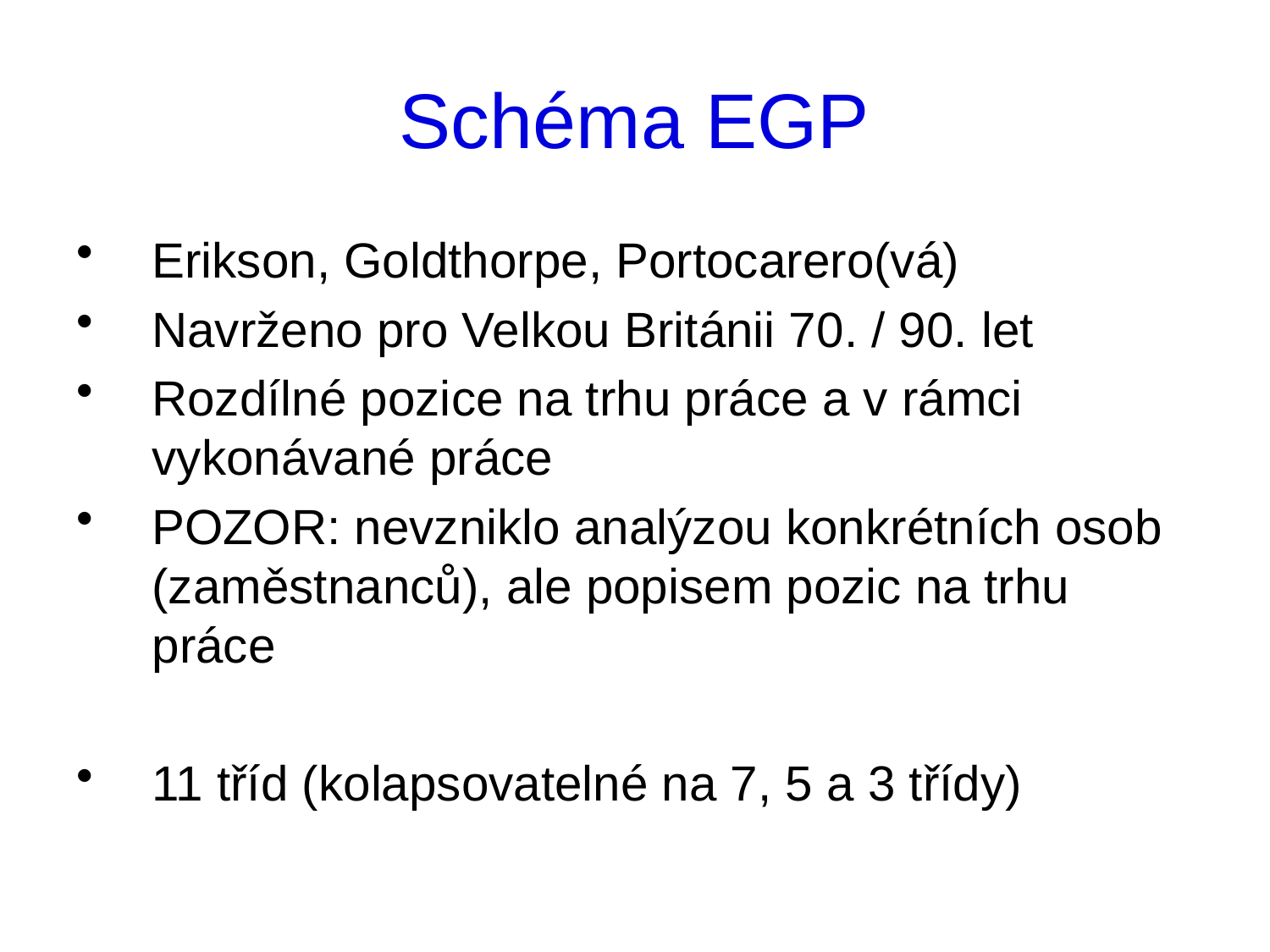

# Schéma EGP
Erikson, Goldthorpe, Portocarero(vá)
Navrženo pro Velkou Británii 70. / 90. let
Rozdílné pozice na trhu práce a v rámci vykonávané práce
POZOR: nevzniklo analýzou konkrétních osob (zaměstnanců), ale popisem pozic na trhu práce

11 tříd (kolapsovatelné na 7, 5 a 3 třídy)